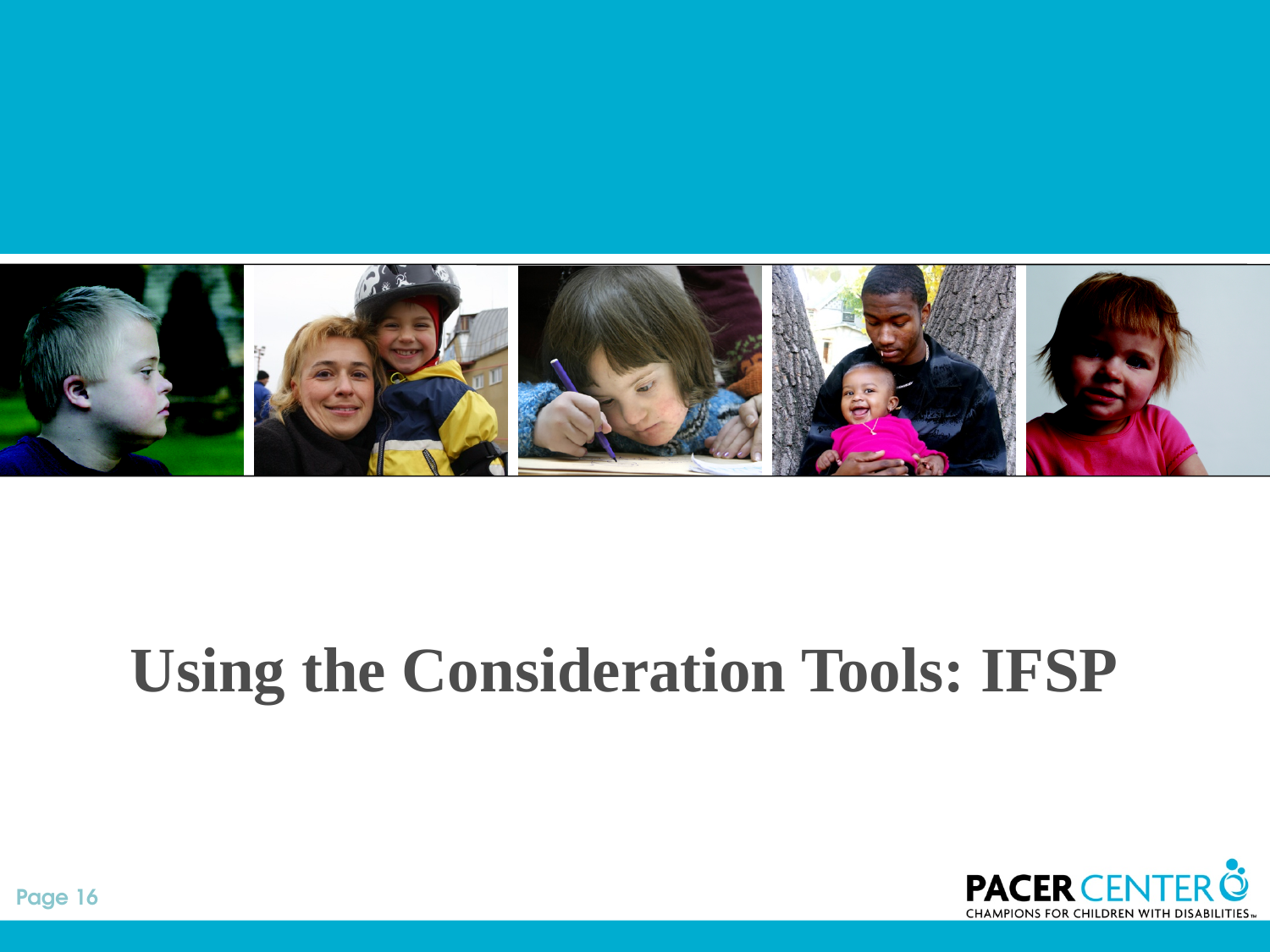

# Using the Consideration Tools: IFSP
Page 16